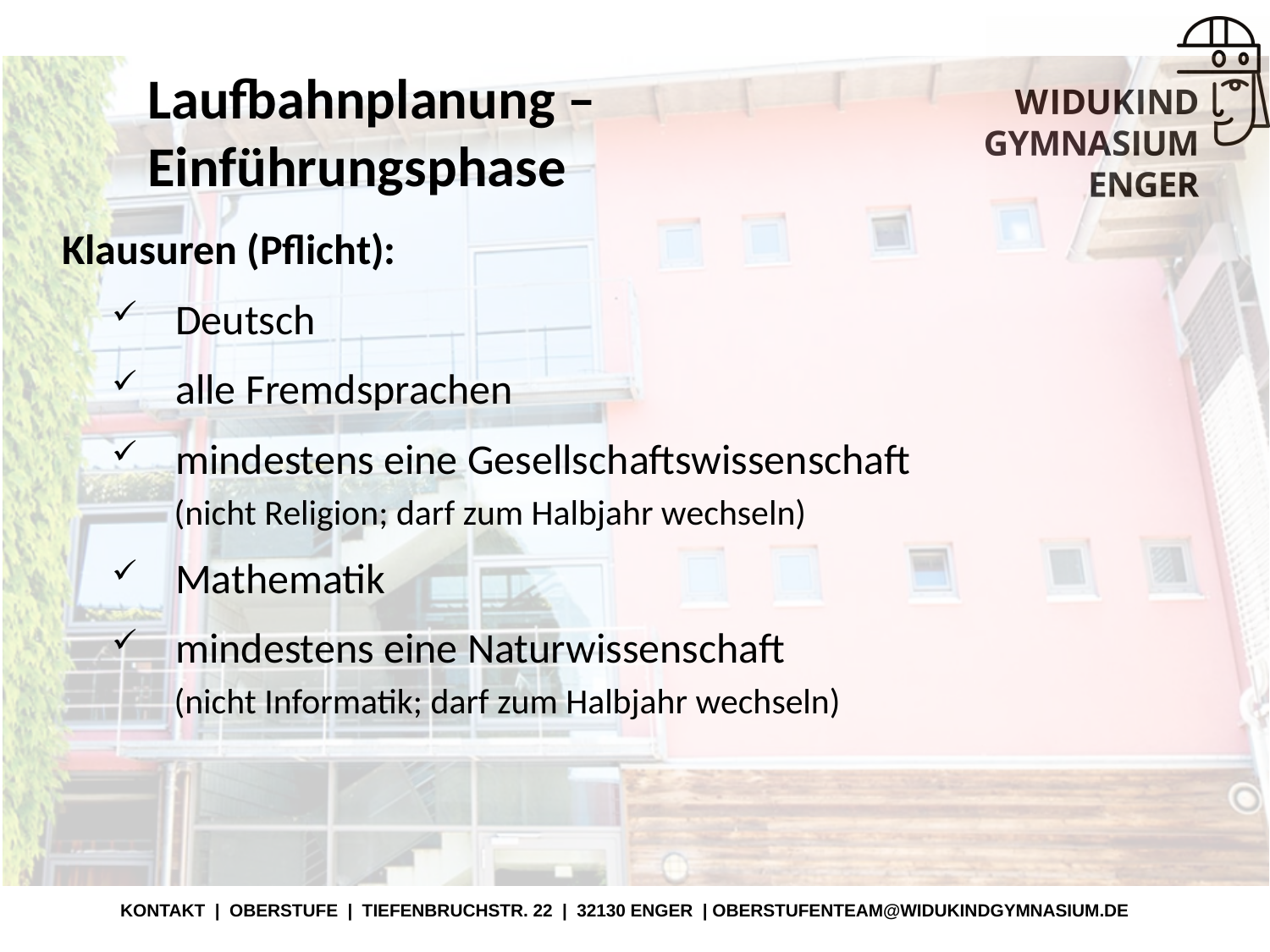

# Laufbahnplanung – Einführungsphase
Klausuren (Pflicht):
Deutsch
alle Fremdsprachen
mindestens eine Gesellschaftswissenschaft
(nicht Religion; darf zum Halbjahr wechseln)
Mathematik
mindestens eine Naturwissenschaft
(nicht Informatik; darf zum Halbjahr wechseln)